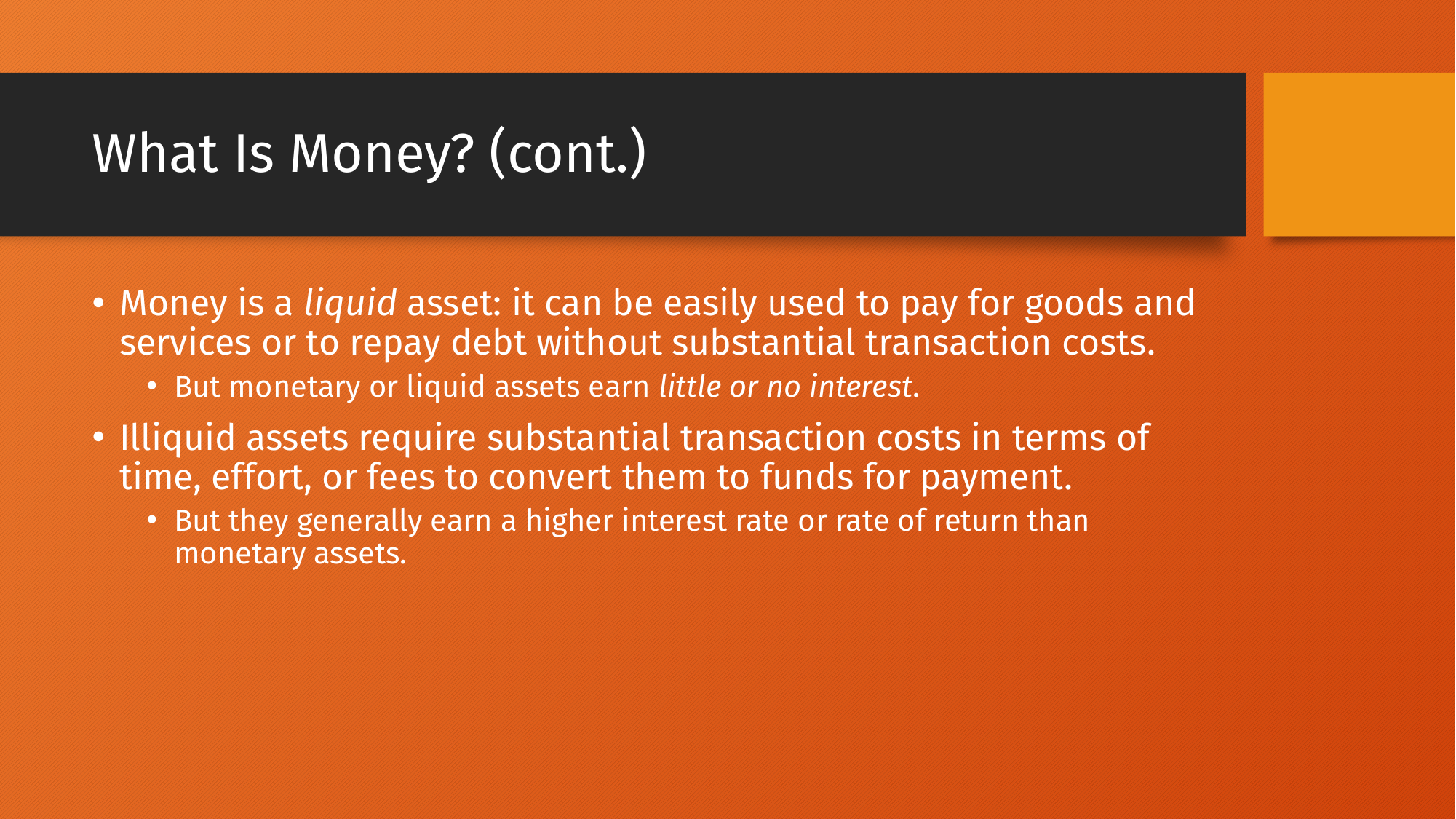

# What Is Money? (cont.)
Money is a liquid asset: it can be easily used to pay for goods and services or to repay debt without substantial transaction costs.
But monetary or liquid assets earn little or no interest.
Illiquid assets require substantial transaction costs in terms of time, effort, or fees to convert them to funds for payment.
But they generally earn a higher interest rate or rate of return than monetary assets.